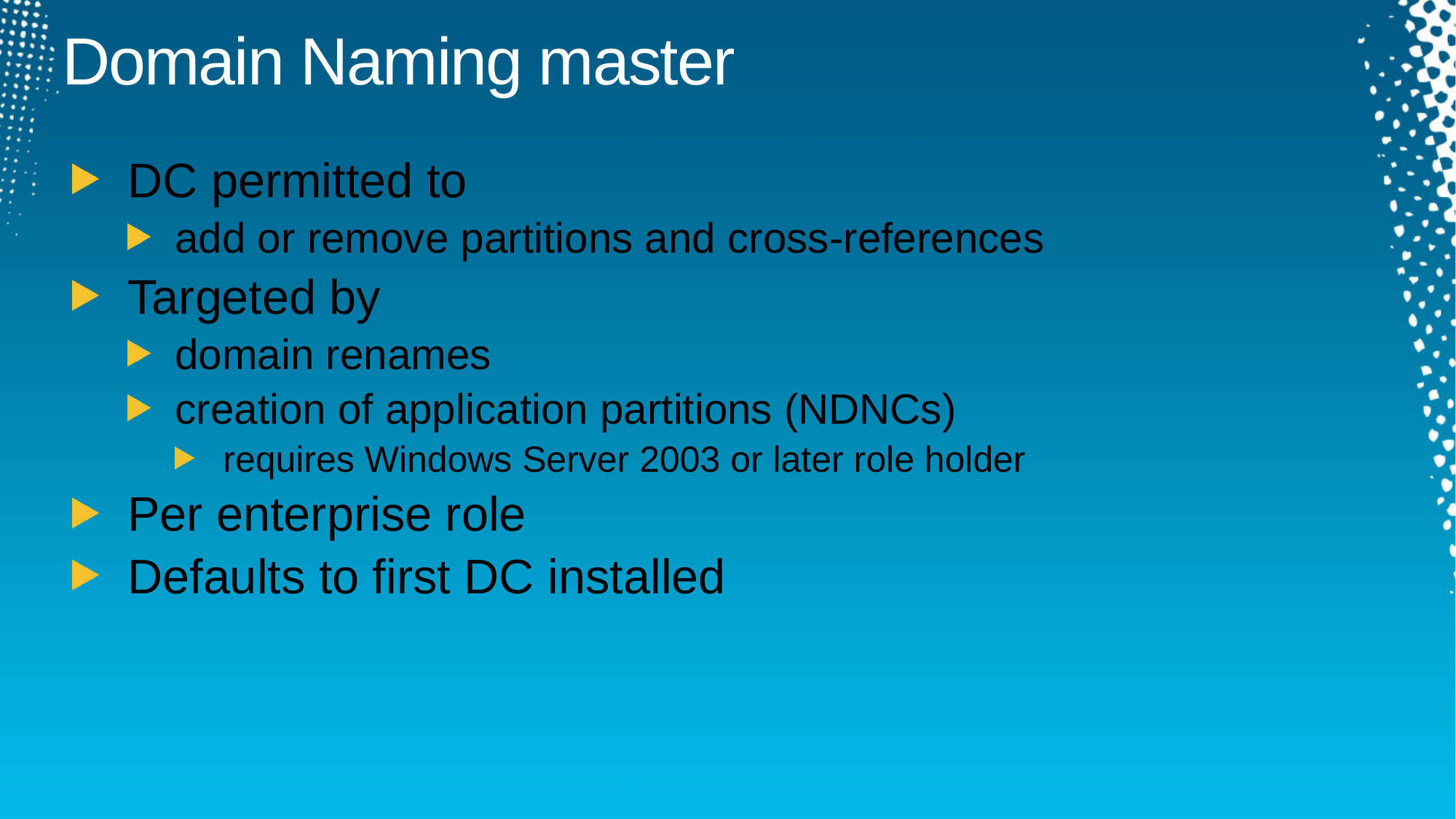

# Domain Naming master
DC permitted to
add or remove partitions and cross-references
Targeted by
domain renames
creation of application partitions (NDNCs)
requires Windows Server 2003 or later role holder
Per enterprise role
Defaults to first DC installed